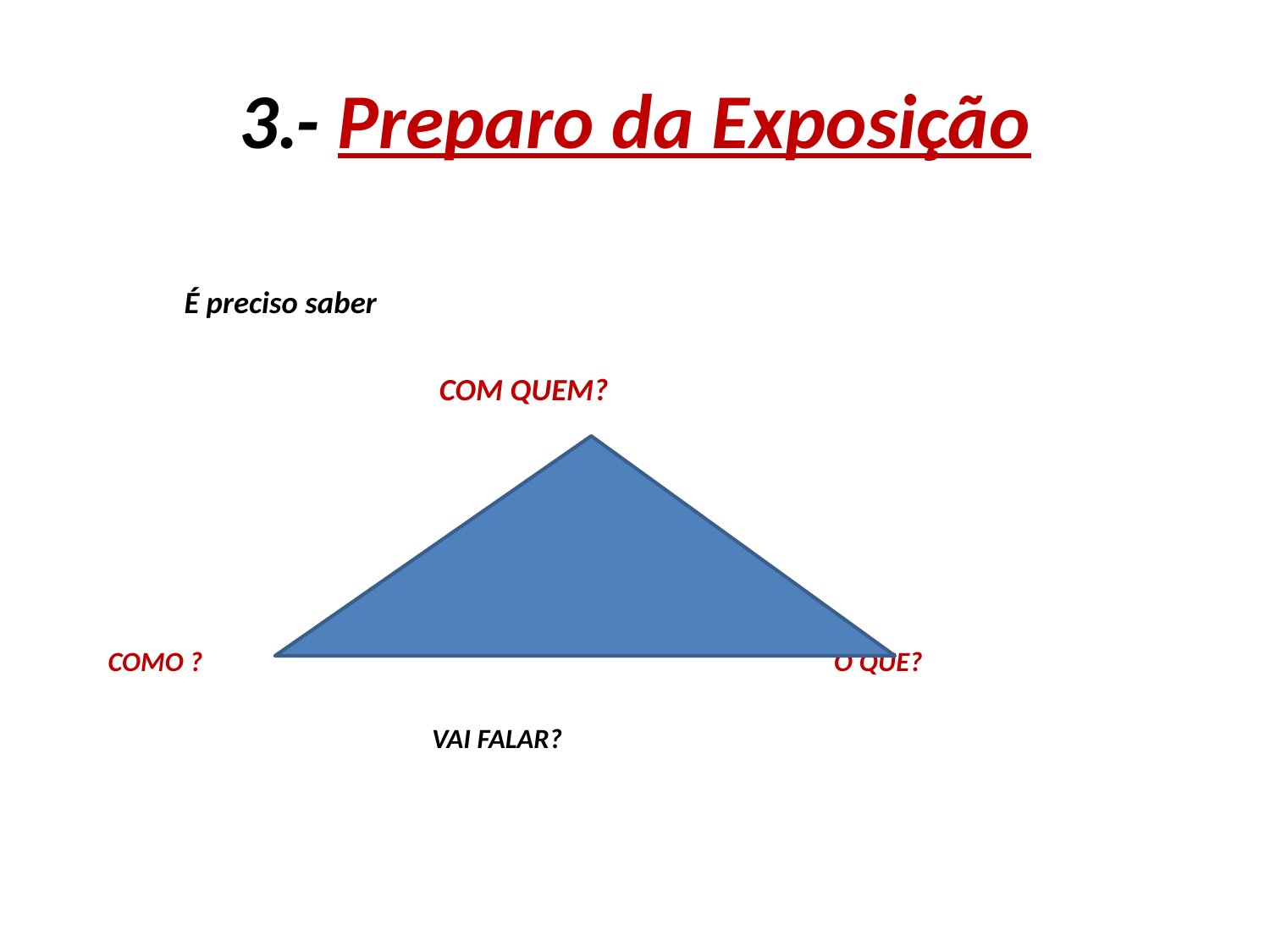

# 3.- Preparo da Exposição

                 É preciso saber

                                                    COM QUEM?

     COMO ?                                                                                                    O QUE?

                                                        VAI FALAR?